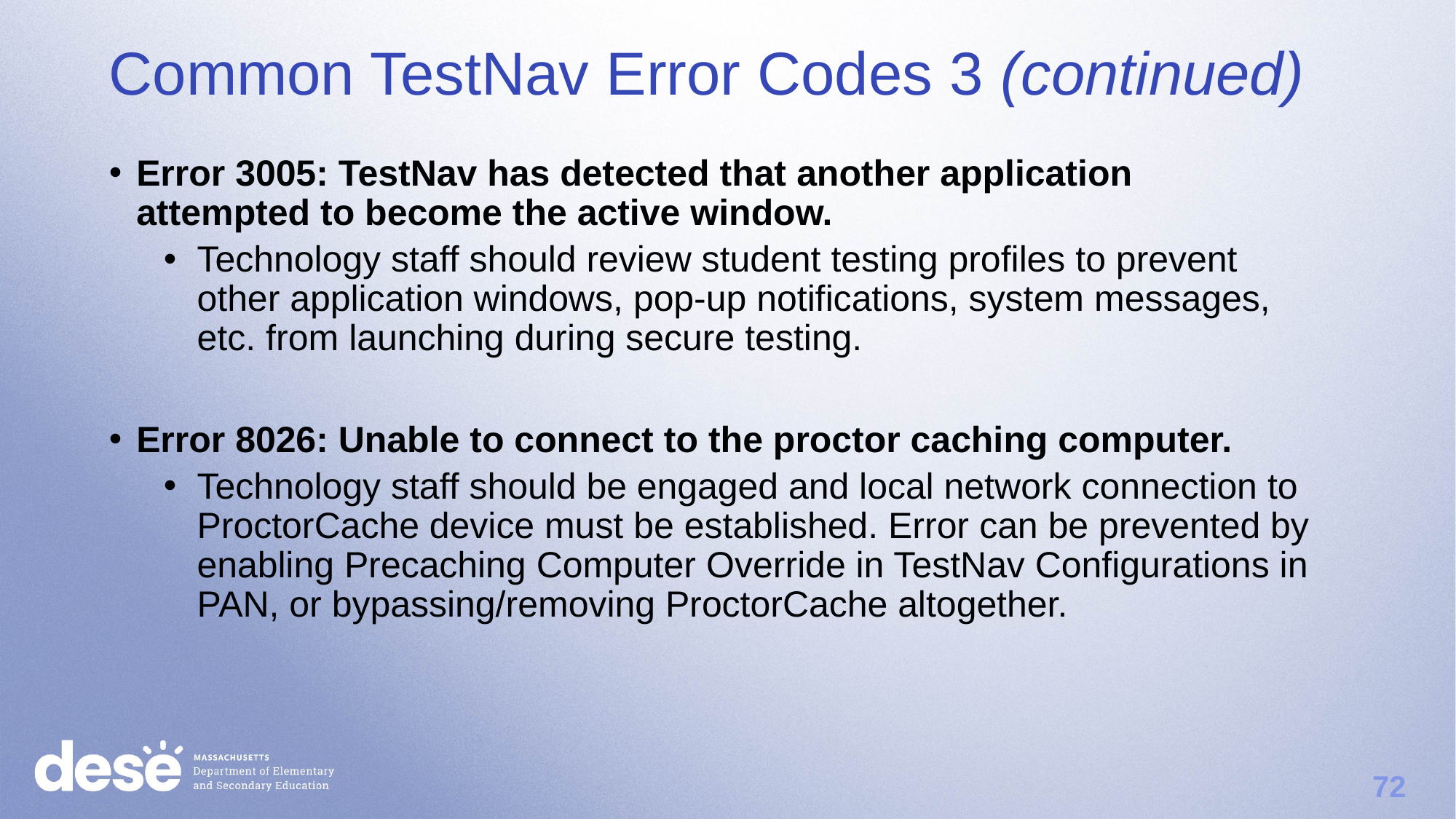

Common TestNav Error Codes 3 (continued)
Error 3005: TestNav has detected that another application attempted to become the active window.
Technology staff should review student testing profiles to prevent other application windows, pop-up notifications, system messages, etc. from launching during secure testing.

Error 8026: Unable to connect to the proctor caching computer.
Technology staff should be engaged and local network connection to ProctorCache device must be established. Error can be prevented by enabling Precaching Computer Override in TestNav Configurations in PAN, or bypassing/removing ProctorCache altogether.